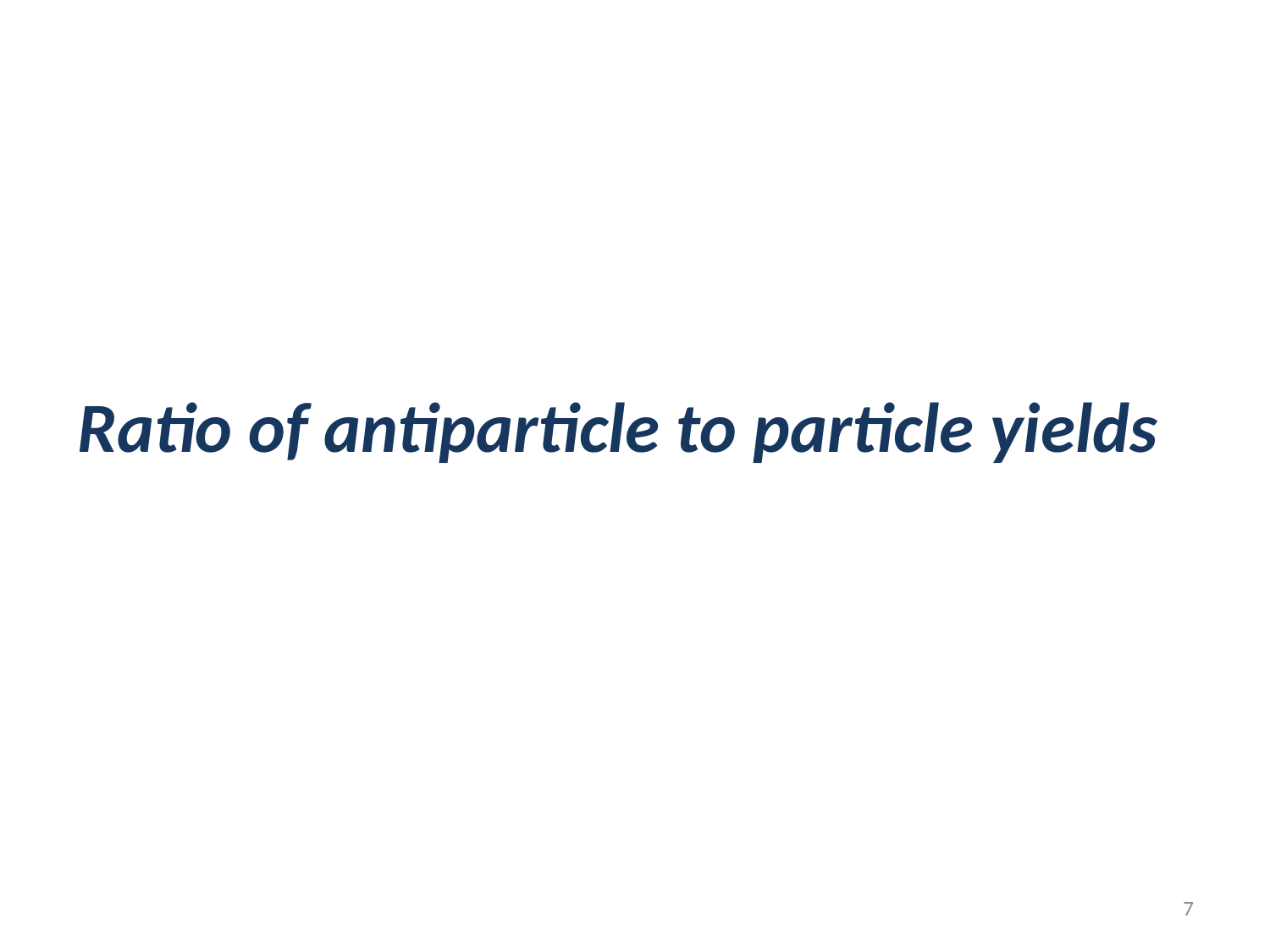

Ratio of antiparticle to particle yields
7